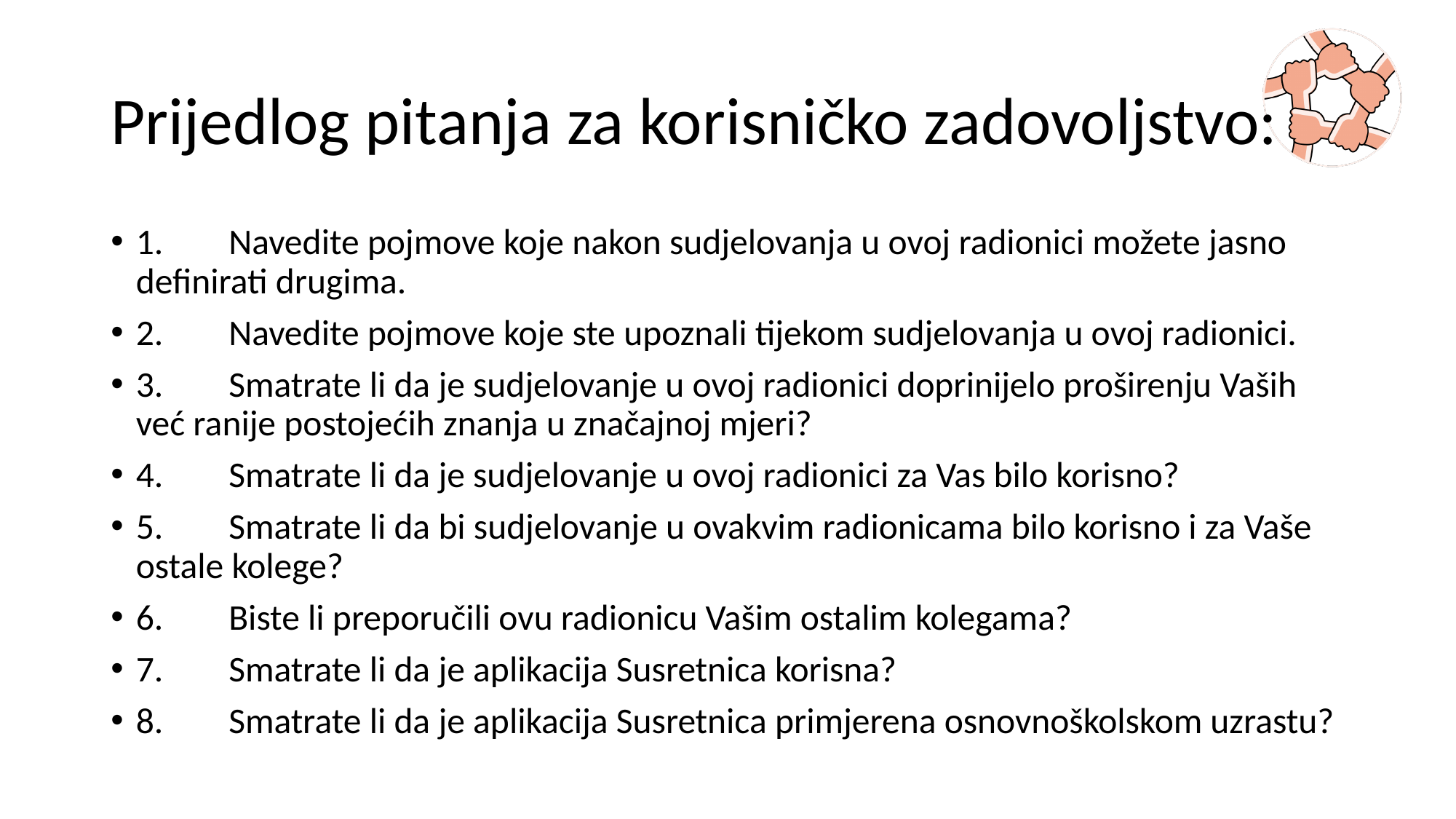

# Prijedlog pitanja za korisničko zadovoljstvo:
1.	Navedite pojmove koje nakon sudjelovanja u ovoj radionici možete jasno definirati drugima.
2.	Navedite pojmove koje ste upoznali tijekom sudjelovanja u ovoj radionici.
3.	Smatrate li da je sudjelovanje u ovoj radionici doprinijelo proširenju Vaših već ranije postojećih znanja u značajnoj mjeri?
4.	Smatrate li da je sudjelovanje u ovoj radionici za Vas bilo korisno?
5.	Smatrate li da bi sudjelovanje u ovakvim radionicama bilo korisno i za Vaše ostale kolege?
6.	Biste li preporučili ovu radionicu Vašim ostalim kolegama?
7.	Smatrate li da je aplikacija Susretnica korisna?
8.	Smatrate li da je aplikacija Susretnica primjerena osnovnoškolskom uzrastu?